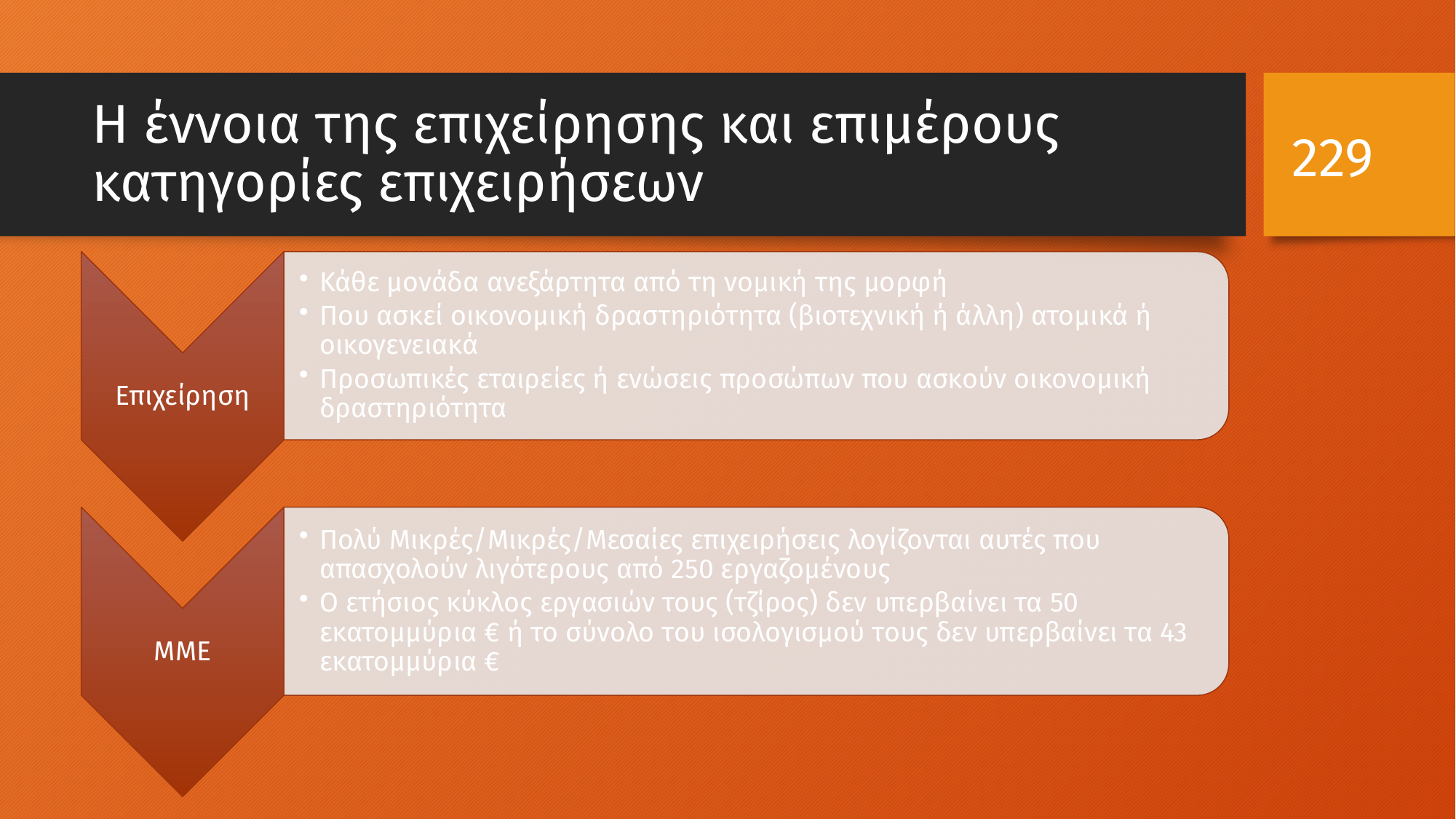

229
# Η έννοια της επιχείρησης και επιμέρους κατηγορίες επιχειρήσεων
Επιχείρηση
Κάθε μονάδα ανεξάρτητα από τη νομική της μορφή
Που ασκεί οικονομική δραστηριότητα (βιοτεχνική ή άλλη) ατομικά ή οικογενειακά
Προσωπικές εταιρείες ή ενώσεις προσώπων που ασκούν οικονομική δραστηριότητα
ΜΜΕ
Πολύ Μικρές/Μικρές/Μεσαίες επιχειρήσεις λογίζονται αυτές που απασχολούν λιγότερους από 250 εργαζομένους
Ο ετήσιος κύκλος εργασιών τους (τζίρος) δεν υπερβαίνει τα 50 εκατομμύρια € ή το σύνολο του ισολογισμού τους δεν υπερβαίνει τα 43 εκατομμύρια €